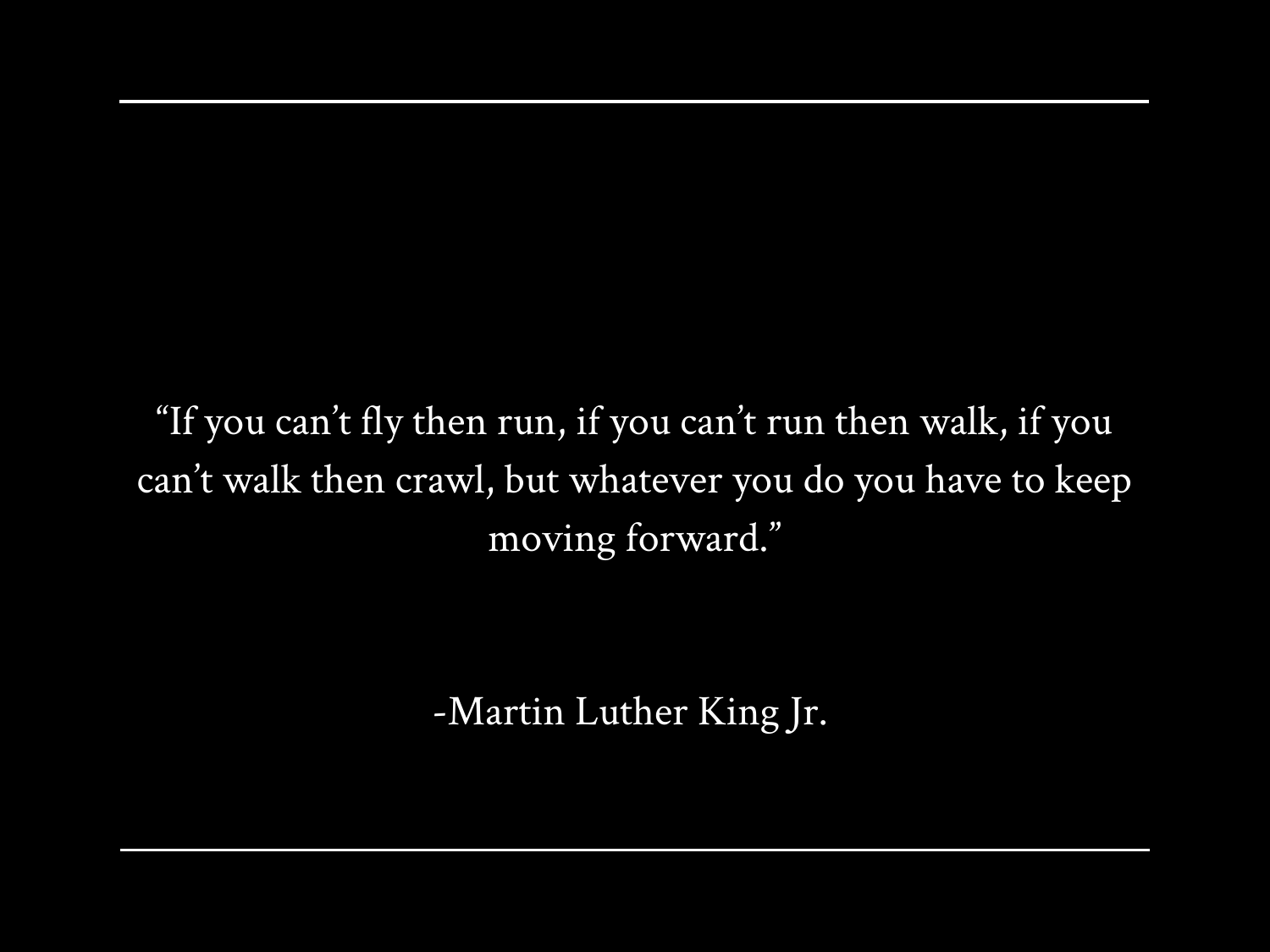

“If you can’t fly then run, if you can’t run then walk, if you can’t walk then crawl, but whatever you do you have to keep moving forward.”

-Martin Luther King Jr.